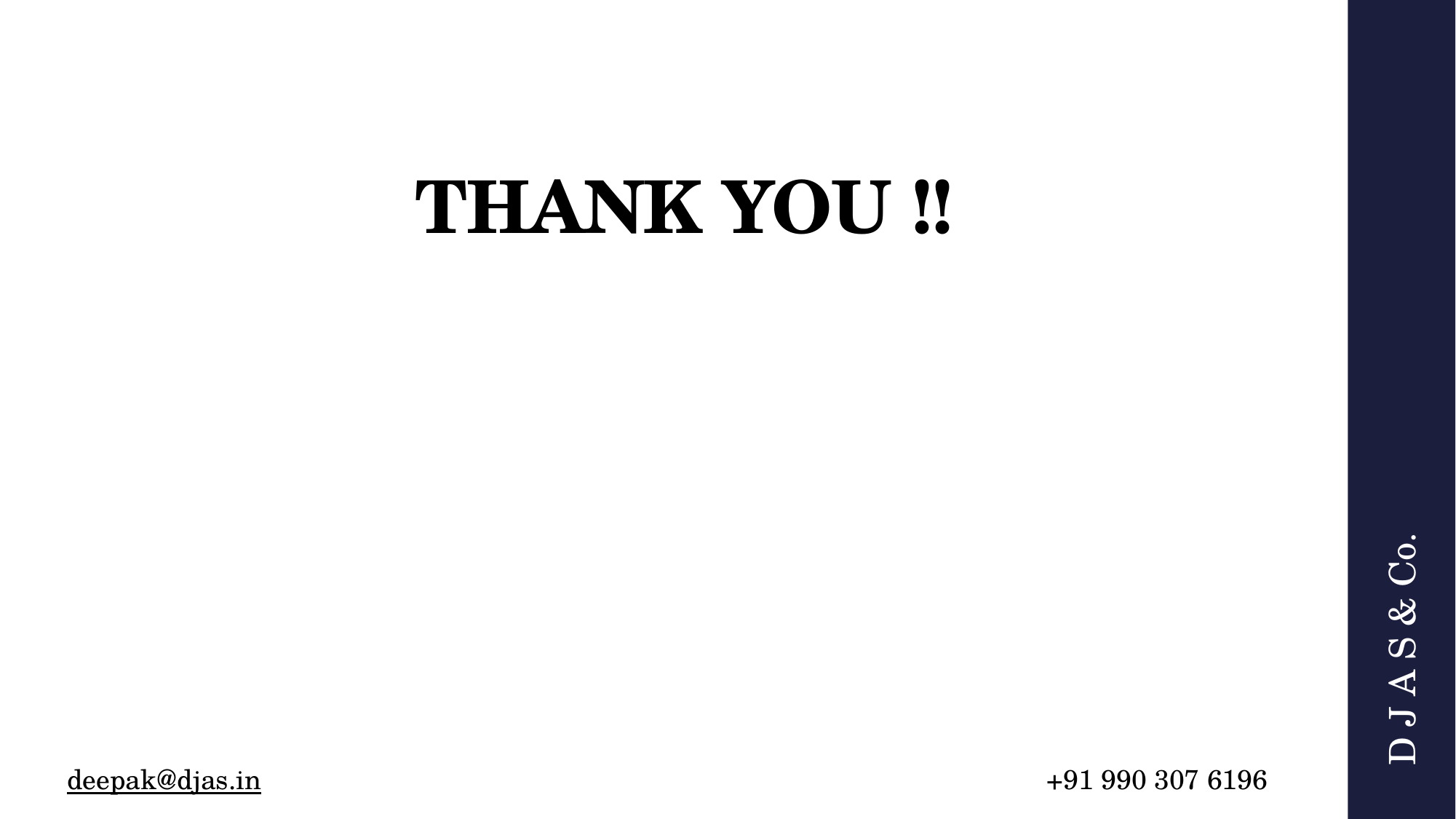

# THANK YOU !!

D J A S & Co.
| deepak@djas.in | +91 990 307 6196 |
| --- | --- |